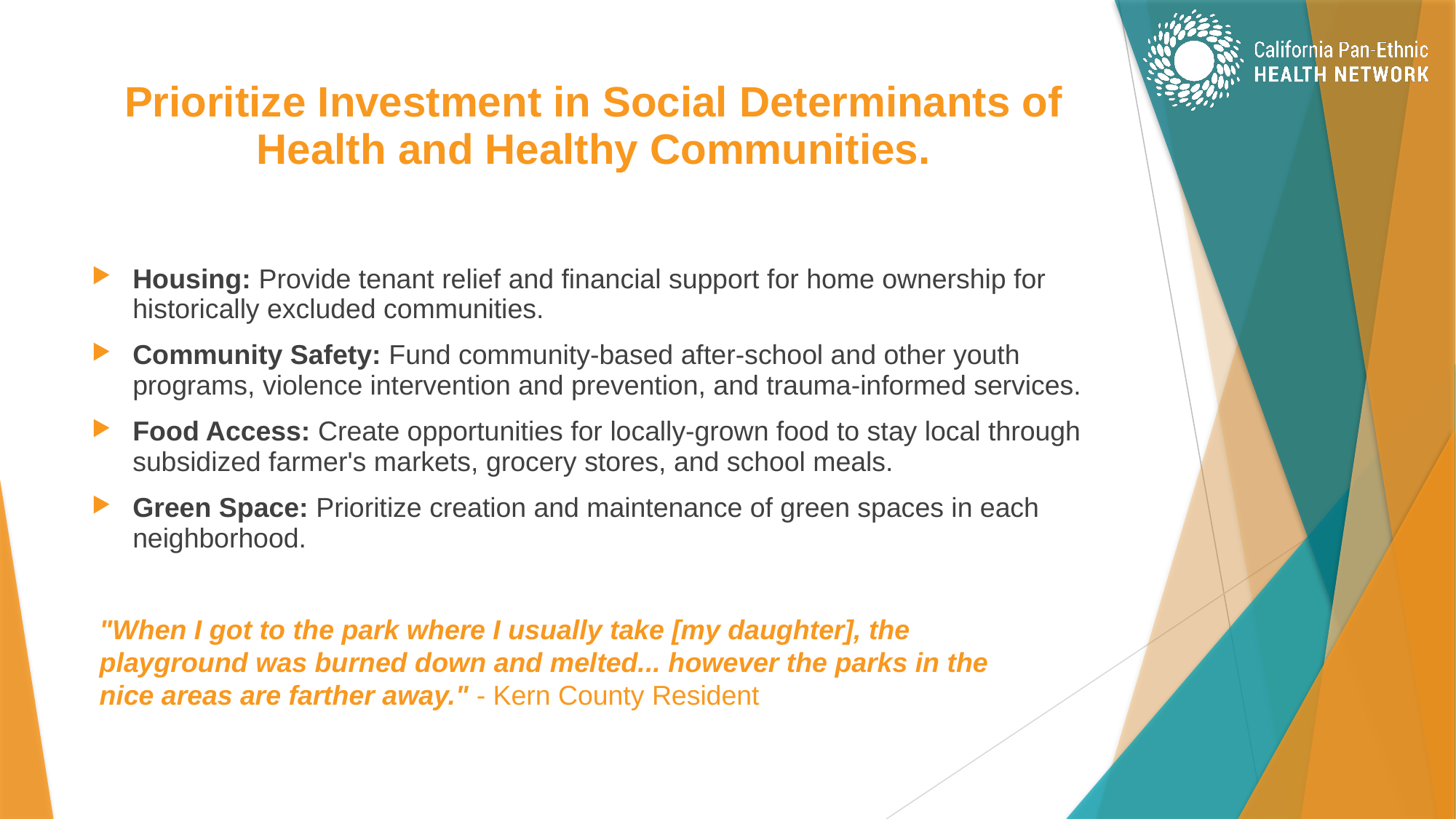

# Prioritize Investment in Social Determinants of Health and Healthy Communities.
Housing: Provide tenant relief and financial support for home ownership for historically excluded communities.
Community Safety: Fund community-based after-school and other youth programs, violence intervention and prevention, and trauma-informed services.
Food Access: Create opportunities for locally-grown food to stay local through subsidized farmer's markets, grocery stores, and school meals.
Green Space: Prioritize creation and maintenance of green spaces in each neighborhood.

"When I got to the park where I usually take [my daughter], the playground was burned down and melted... however the parks in the nice areas are farther away." - Kern County Resident